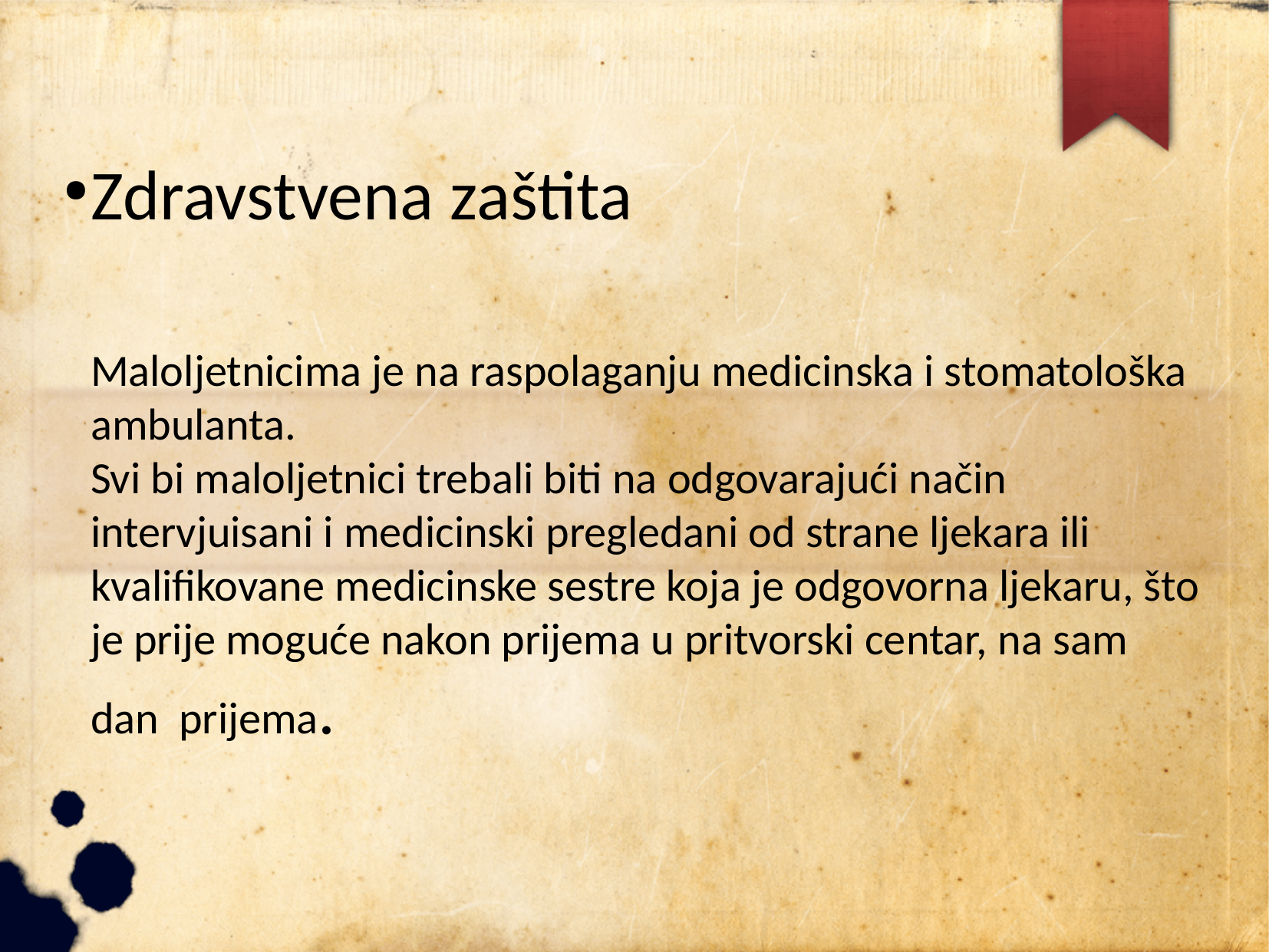

Zdravstvena zaštita
Maloljetnicima je na raspolaganju medicinska i stomatološka ambulanta.
Svi bi maloljetnici trebali biti na odgovarajući način intervjuisani i medicinski pregledani od strane ljekara ili kvalifikovane medicinske sestre koja je odgovorna ljekaru, što je prije moguće nakon prijema u pritvorski centar, na sam dan  prijema.